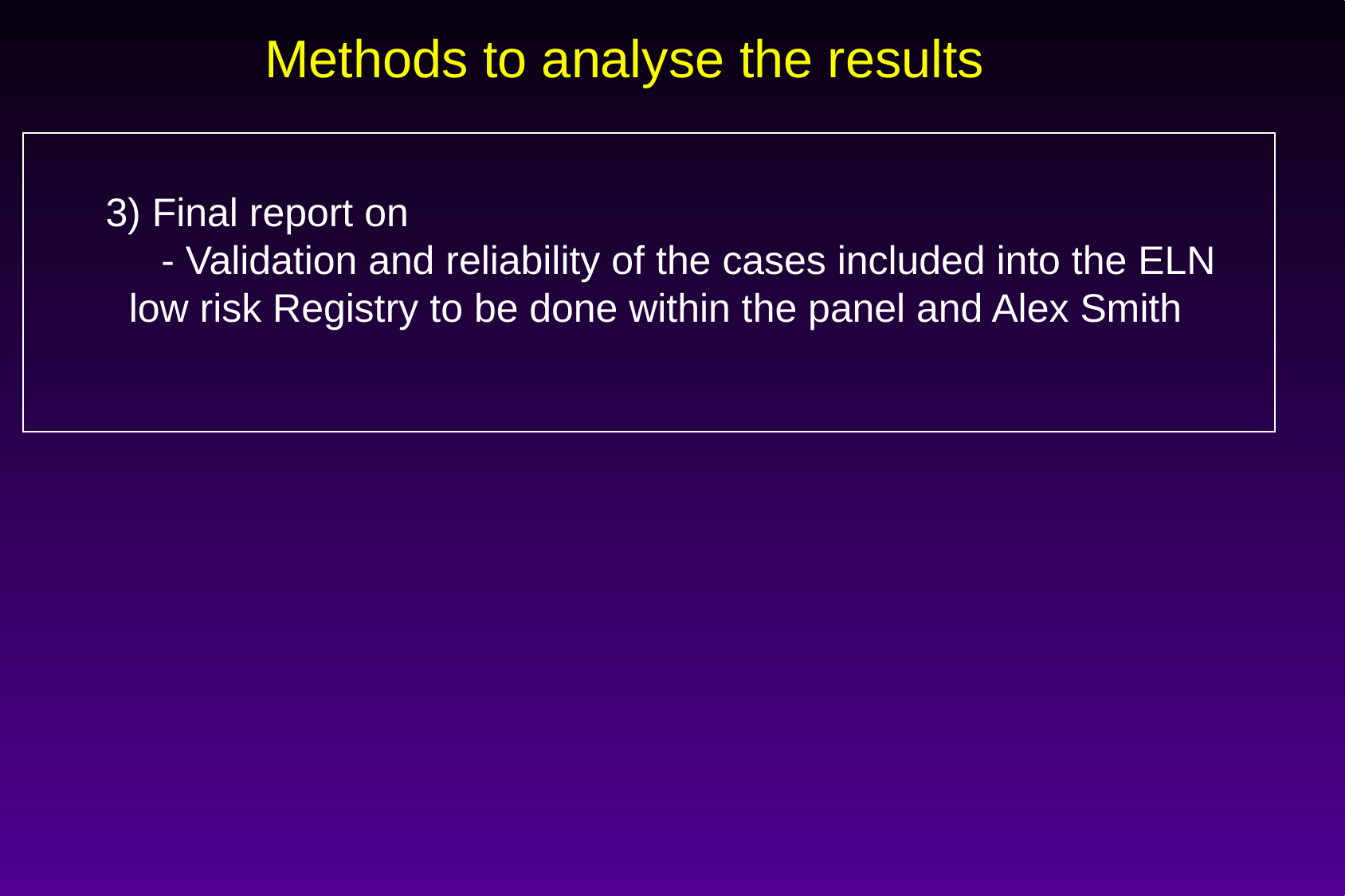

# Methods to analyse the results

3) Final report on
     - Validation and reliability of the cases included into the ELN low risk Registry to be done within the panel and Alex Smith